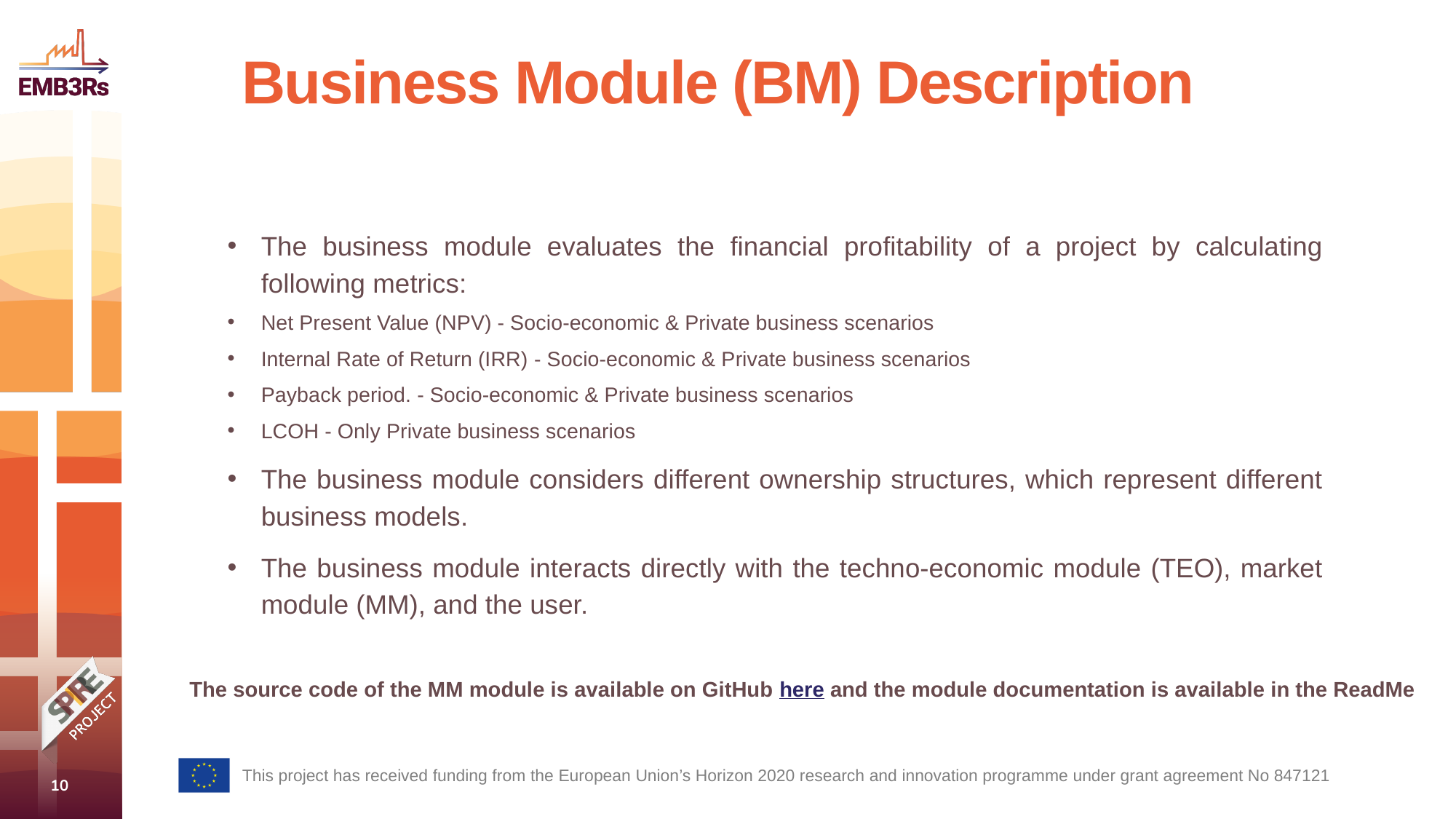

# Business Module (BM) Description
The business module evaluates the financial profitability of a project by calculating following metrics:
Net Present Value (NPV) - Socio-economic & Private business scenarios
Internal Rate of Return (IRR) - Socio-economic & Private business scenarios
Payback period. - Socio-economic & Private business scenarios
LCOH - Only Private business scenarios
The business module considers different ownership structures, which represent different business models.
The business module interacts directly with the techno-economic module (TEO), market module (MM), and the user.

The source code of the MM module is available on GitHub here and the module documentation is available in the ReadMe